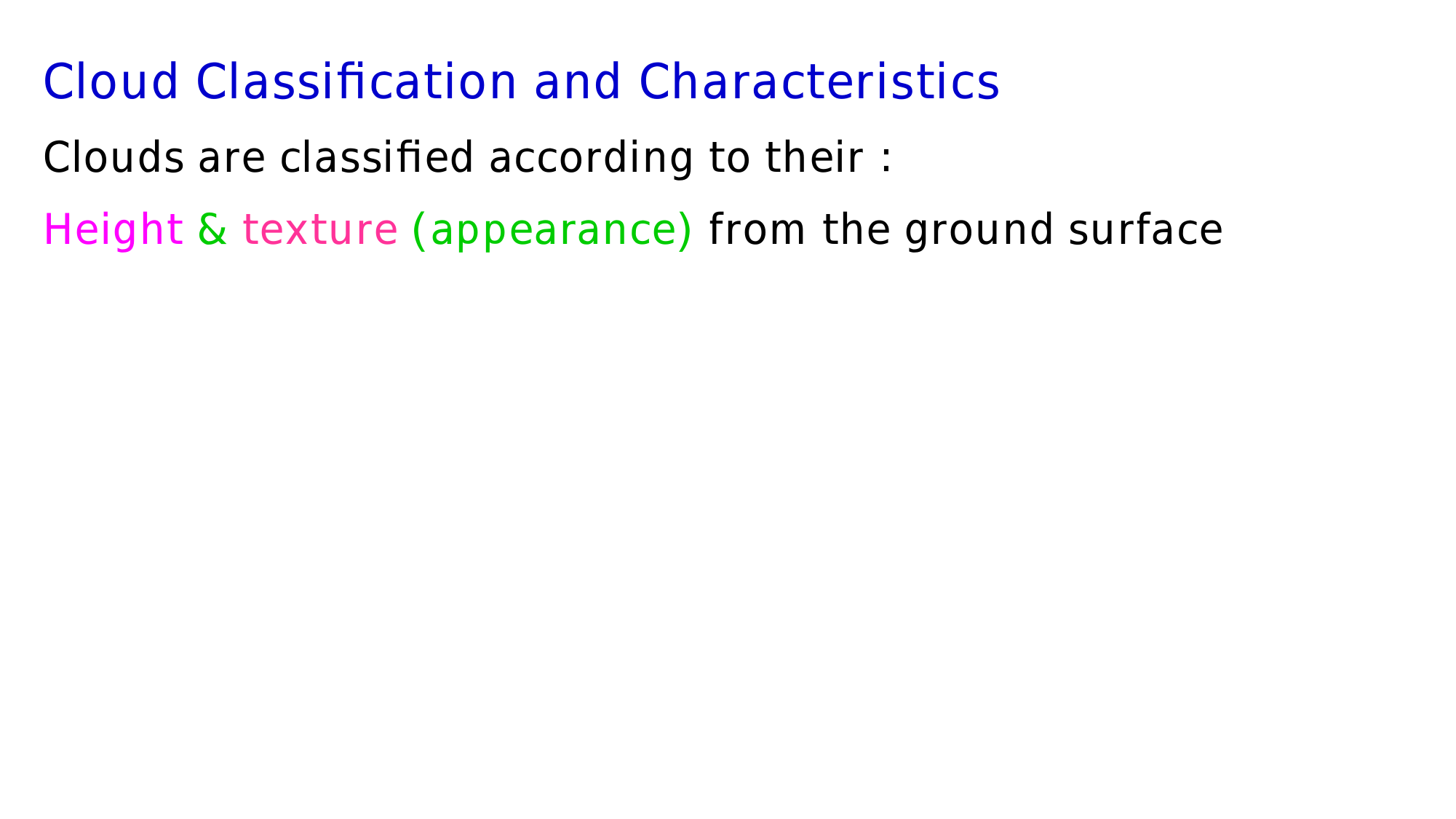

Cloud Classification and Characteristics
Clouds are classified according to their :
Height & texture (appearance) from the ground surface